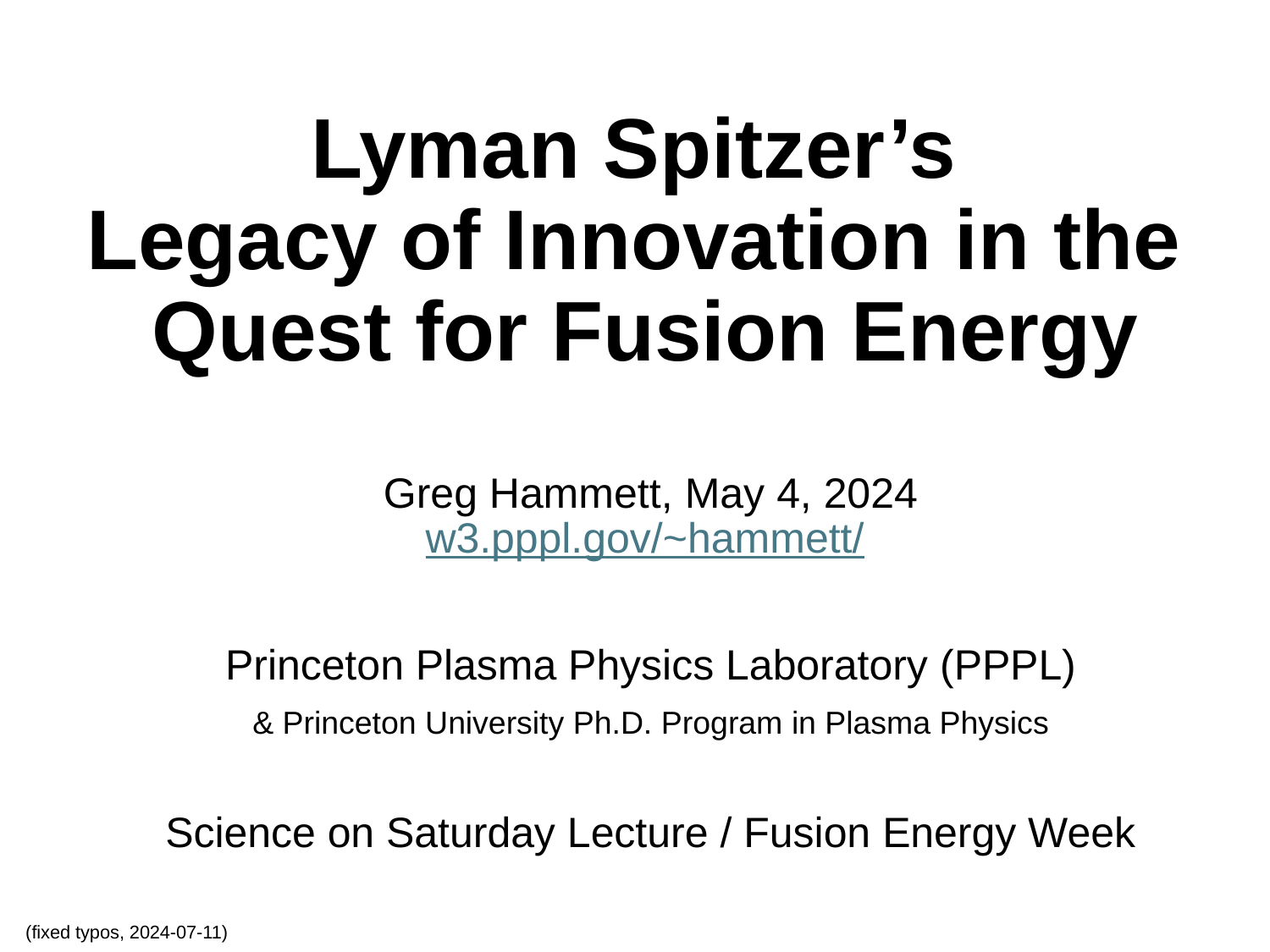

# Lyman Spitzer’s Legacy of Innovation in the Quest for Fusion Energy
Greg Hammett, May 4, 2024
w3.pppl.gov/~hammett/

Princeton Plasma Physics Laboratory (PPPL)
& Princeton University Ph.D. Program in Plasma Physics

Science on Saturday Lecture / Fusion Energy Week

(fixed typos, 2024-07-11)